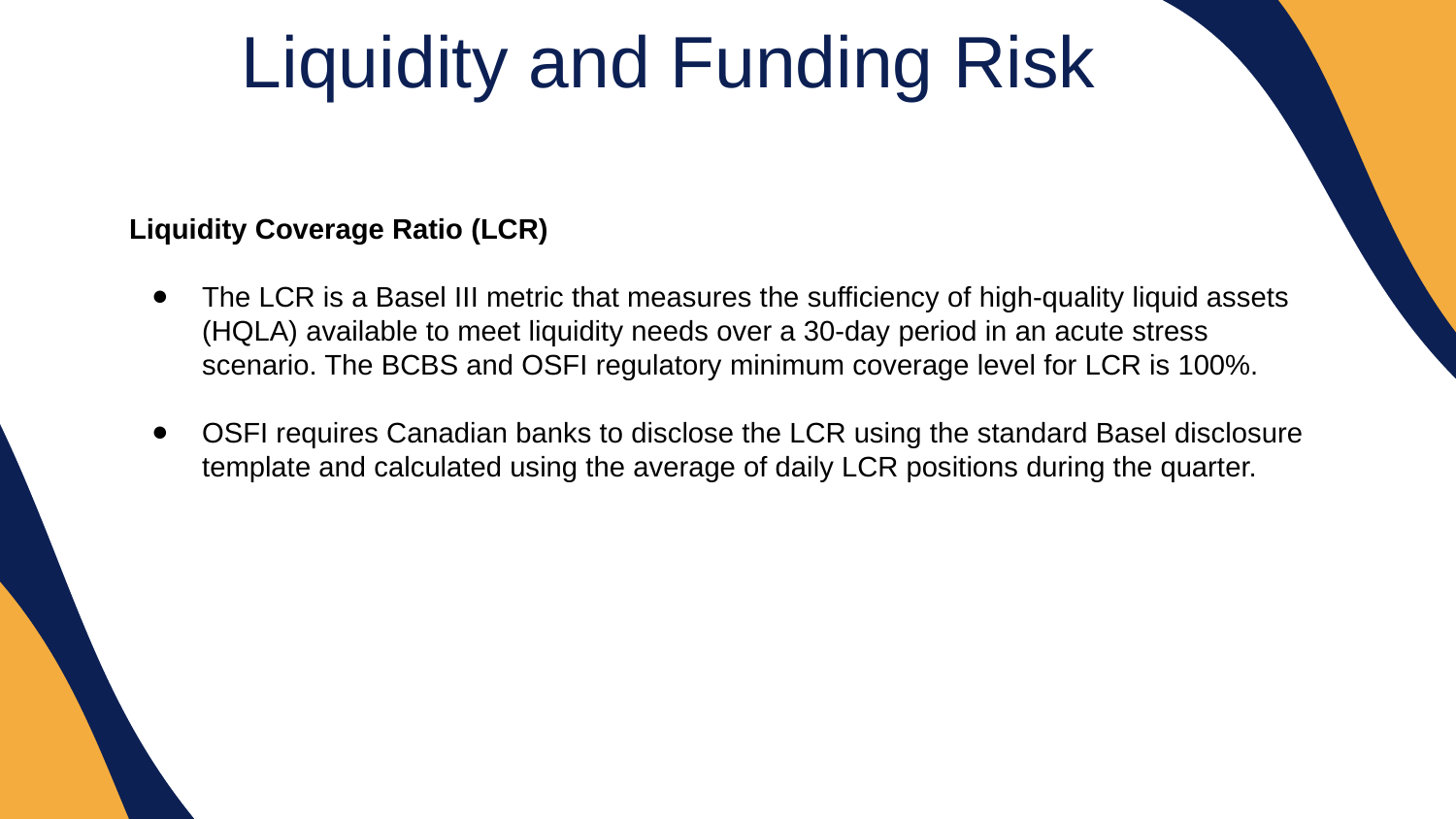

Liquidity and Funding Risk
Liquidity Coverage Ratio (LCR)

The LCR is a Basel III metric that measures the sufficiency of high-quality liquid assets (HQLA) available to meet liquidity needs over a 30-day period in an acute stress scenario. The BCBS and OSFI regulatory minimum coverage level for LCR is 100%.

OSFI requires Canadian banks to disclose the LCR using the standard Basel disclosure template and calculated using the average of daily LCR positions during the quarter.